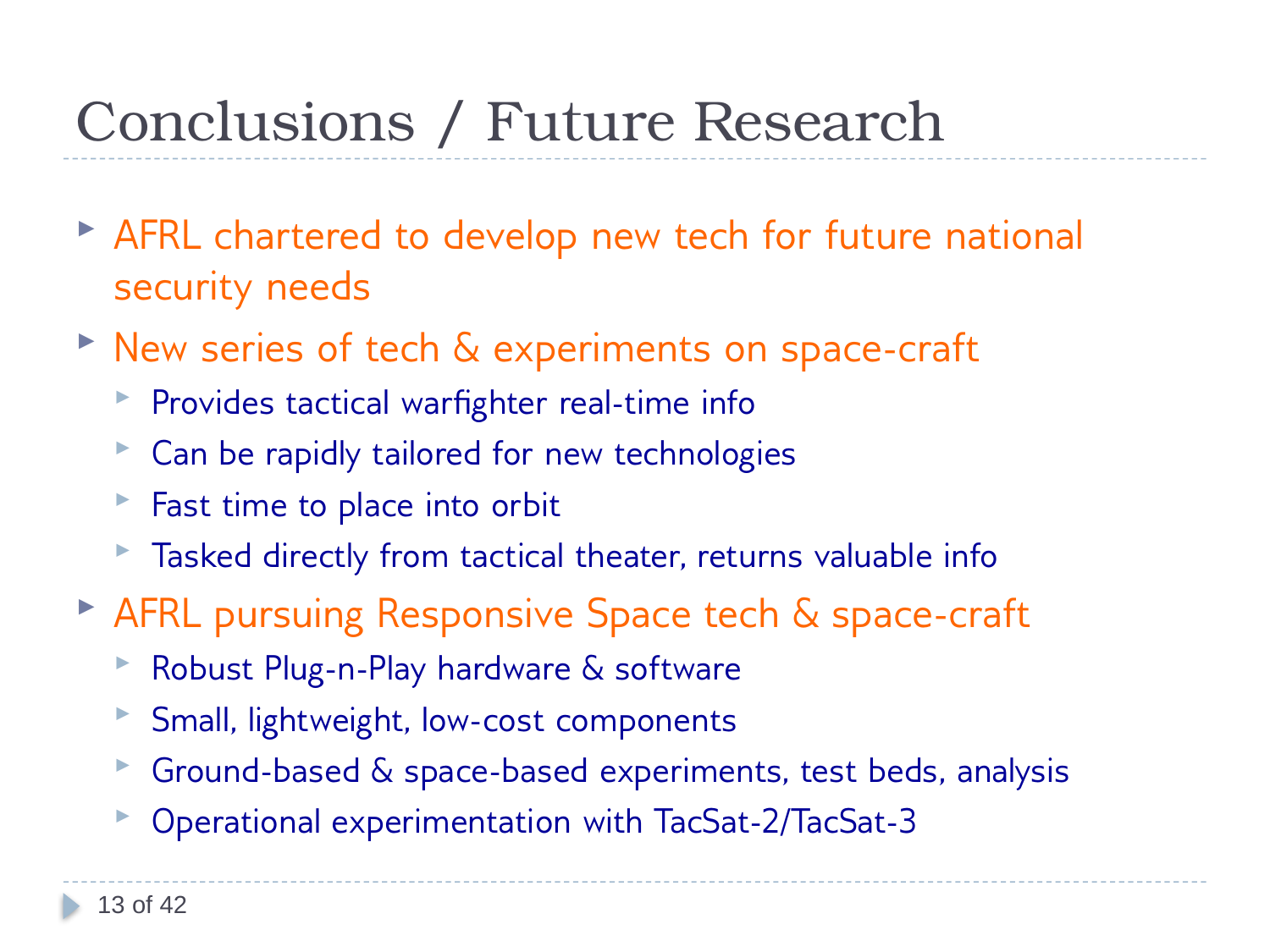

# Conclusions / Future Research
AFRL chartered to develop new tech for future national security needs
New series of tech & experiments on space-craft
Provides tactical warfighter real-time info
Can be rapidly tailored for new technologies
Fast time to place into orbit
Tasked directly from tactical theater, returns valuable info
AFRL pursuing Responsive Space tech & space-craft
Robust Plug-n-Play hardware & software
Small, lightweight, low-cost components
Ground-based & space-based experiments, test beds, analysis
Operational experimentation with TacSat-2/TacSat-3
13 of 42